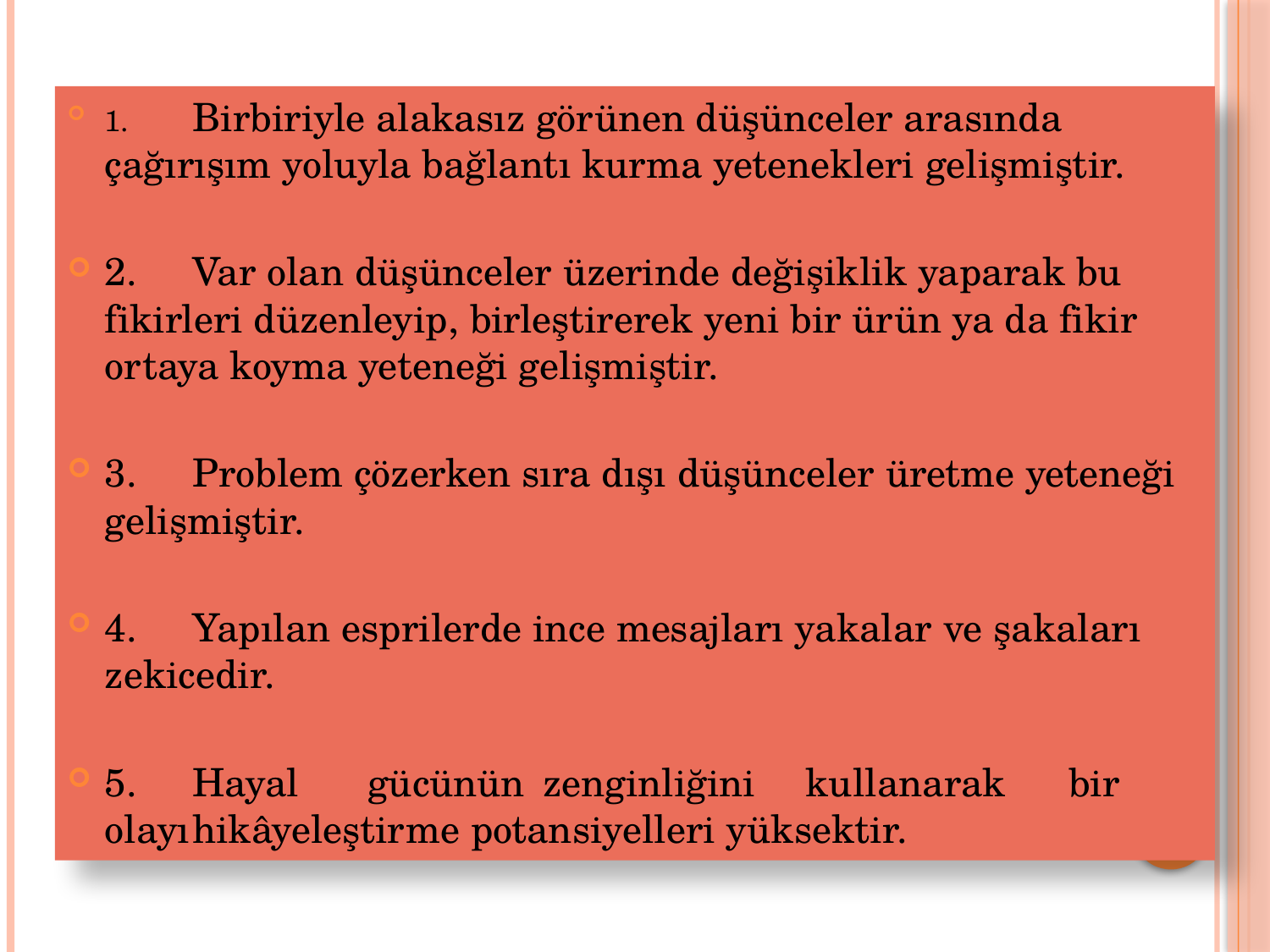

1.	Birbiriyle alakasız görünen düşünceler arasında çağırışım yoluyla bağlantı kurma yetenekleri gelişmiştir.

2.	Var olan düşünceler üzerinde değişiklik yaparak bu fikirleri düzenleyip, birleştirerek yeni bir ürün ya da fikir ortaya koyma yeteneği gelişmiştir.

3.	Problem çözerken sıra dışı düşünceler üretme yeteneği gelişmiştir.

4.	Yapılan esprilerde ince mesajları yakalar ve şakaları zekicedir.

5.	Hayal	gücünün	zenginliğini	kullanarak	bir	olayı	hikâyeleştirme potansiyelleri yüksektir.